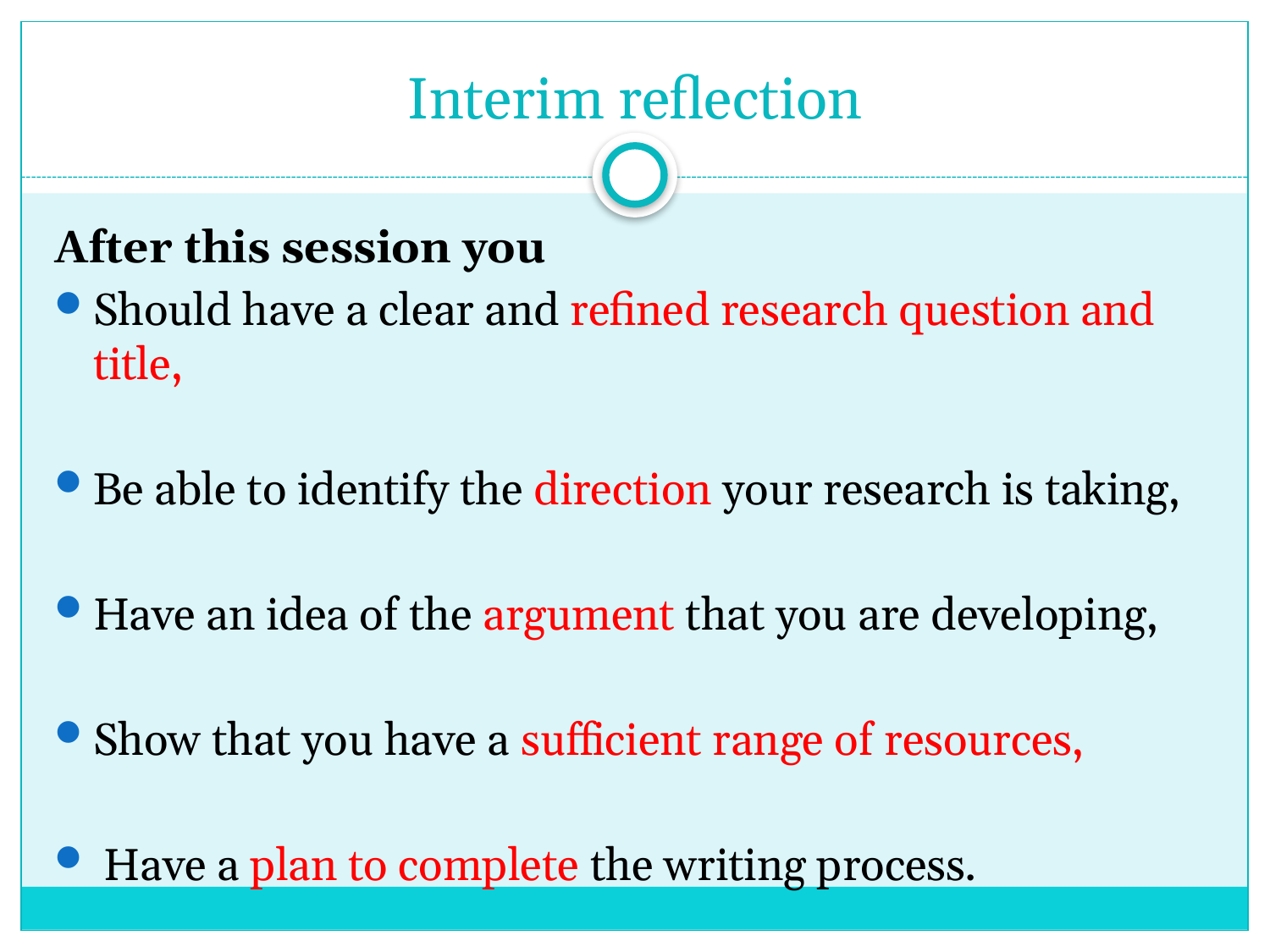

# Interim reflection
After this session you
Should have a clear and refined research question and title,

Be able to identify the direction your research is taking,

Have an idea of the argument that you are developing,

Show that you have a sufficient range of resources,

 Have a plan to complete the writing process.